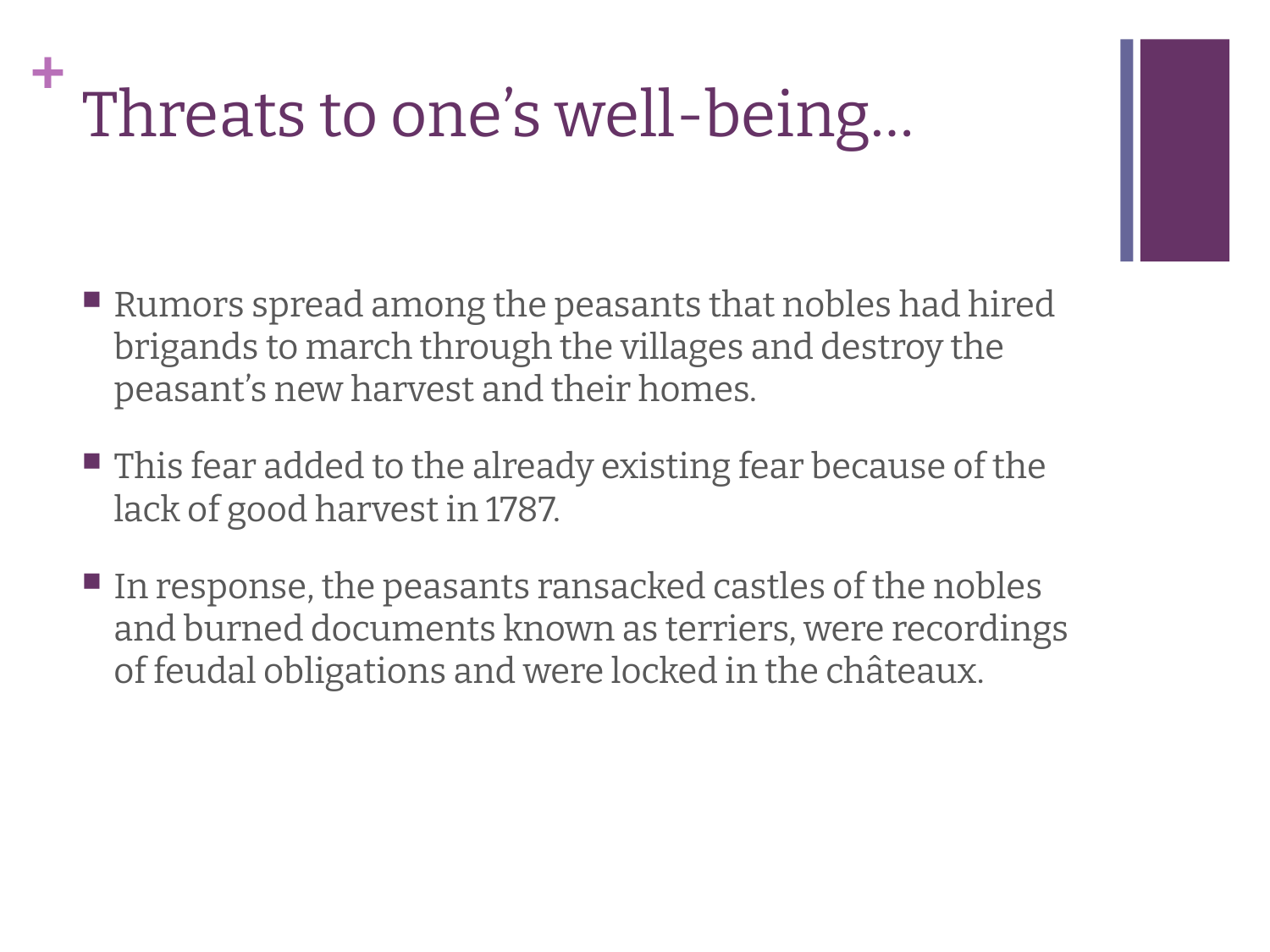

# Threats to one’s well-being…
Rumors spread among the peasants that nobles had hired brigands to march through the villages and destroy the peasant’s new harvest and their homes.
This fear added to the already existing fear because of the lack of good harvest in 1787.
In response, the peasants ransacked castles of the nobles and burned documents known as terriers, were recordings of feudal obligations and were locked in the châteaux.